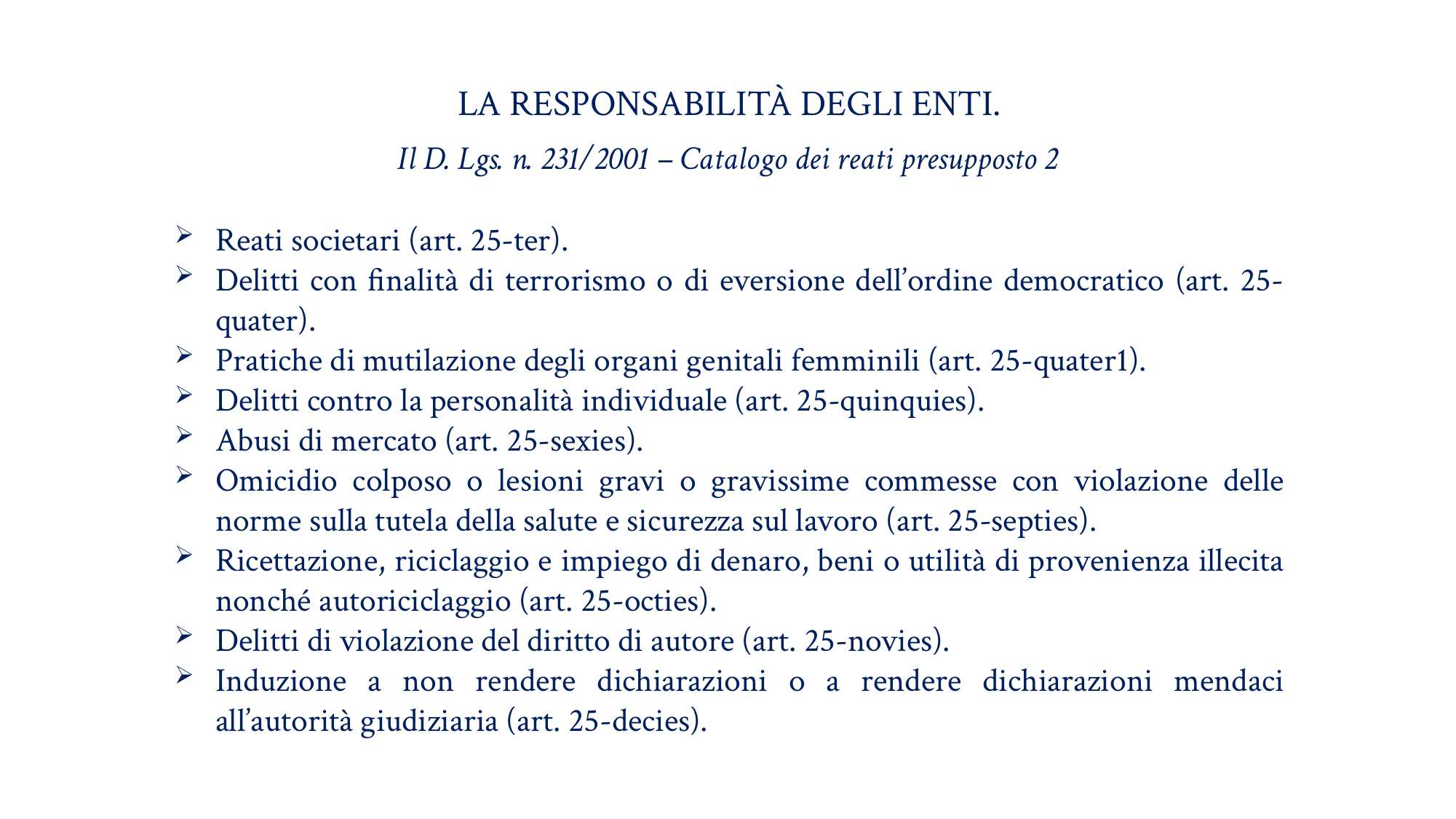

# La responsabilità degli enti.
Il D. Lgs. n. 231/2001 – Catalogo dei reati presupposto 2
Reati societari (art. 25-ter).
Delitti con finalità di terrorismo o di eversione dell’ordine democratico (art. 25-quater).
Pratiche di mutilazione degli organi genitali femminili (art. 25-quater1).
Delitti contro la personalità individuale (art. 25-quinquies).
Abusi di mercato (art. 25-sexies).
Omicidio colposo o lesioni gravi o gravissime commesse con violazione delle norme sulla tutela della salute e sicurezza sul lavoro (art. 25-septies).
Ricettazione, riciclaggio e impiego di denaro, beni o utilità di provenienza illecita nonché autoriciclaggio (art. 25-octies).
Delitti di violazione del diritto di autore (art. 25-novies).
Induzione a non rendere dichiarazioni o a rendere dichiarazioni mendaci all’autorità giudiziaria (art. 25-decies).